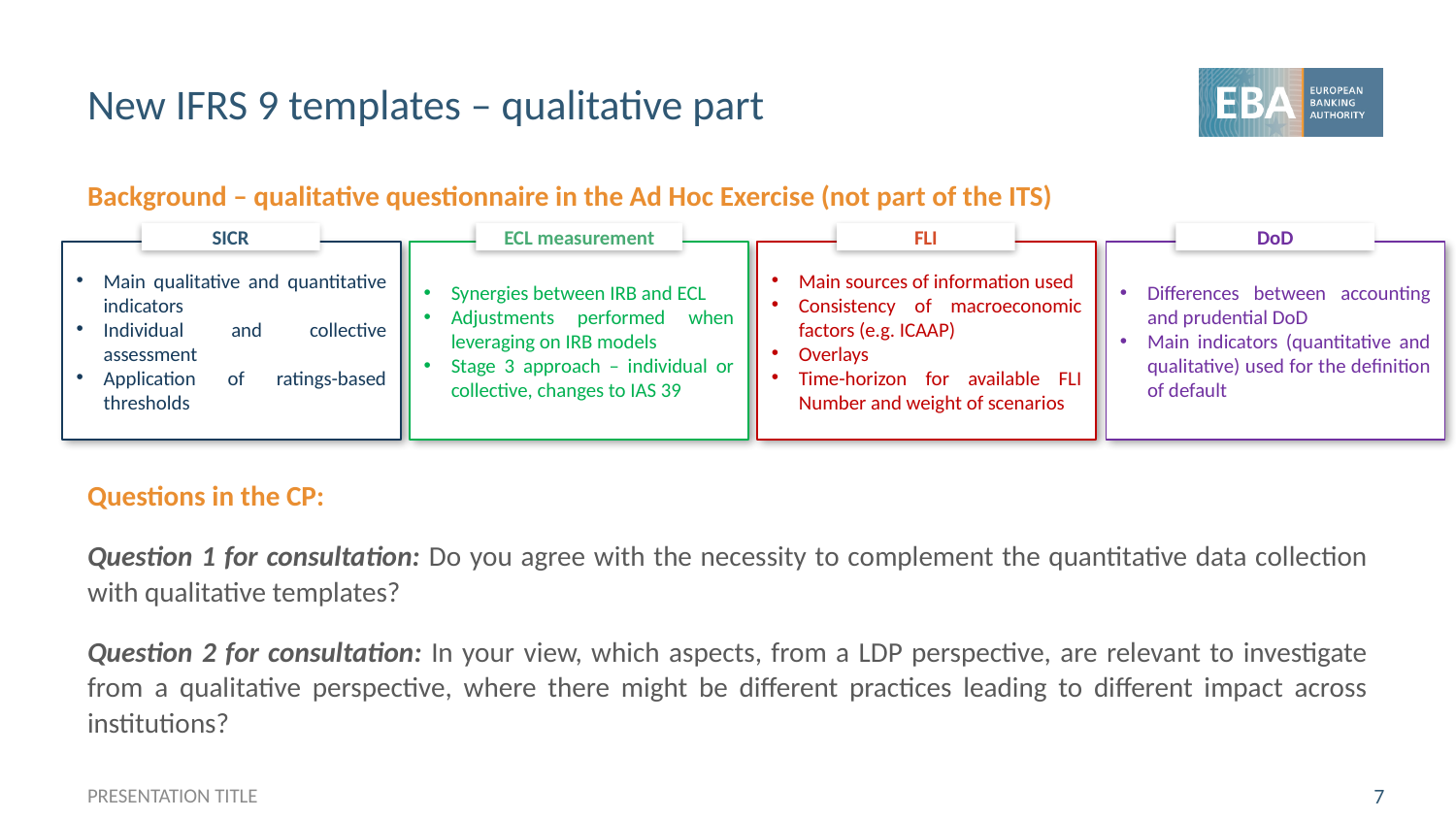

# New IFRS 9 templates – qualitative part
Background – qualitative questionnaire in the Ad Hoc Exercise (not part of the ITS)

Questions in the CP:
Question 1 for consultation: Do you agree with the necessity to complement the quantitative data collection with qualitative templates?
Question 2 for consultation: In your view, which aspects, from a LDP perspective, are relevant to investigate from a qualitative perspective, where there might be different practices leading to different impact across institutions?
SICR
Main qualitative and quantitative indicators
Individual and collective assessment
Application of ratings-based thresholds
ECL measurement
Synergies between IRB and ECL
Adjustments performed when leveraging on IRB models
Stage 3 approach – individual or collective, changes to IAS 39
FLI
Main sources of information used
Consistency of macroeconomic factors (e.g. ICAAP)
Overlays
Time-horizon for available FLI Number and weight of scenarios
DoD
Differences between accounting and prudential DoD
Main indicators (quantitative and qualitative) used for the definition of default
PRESENTATION TITLE
7